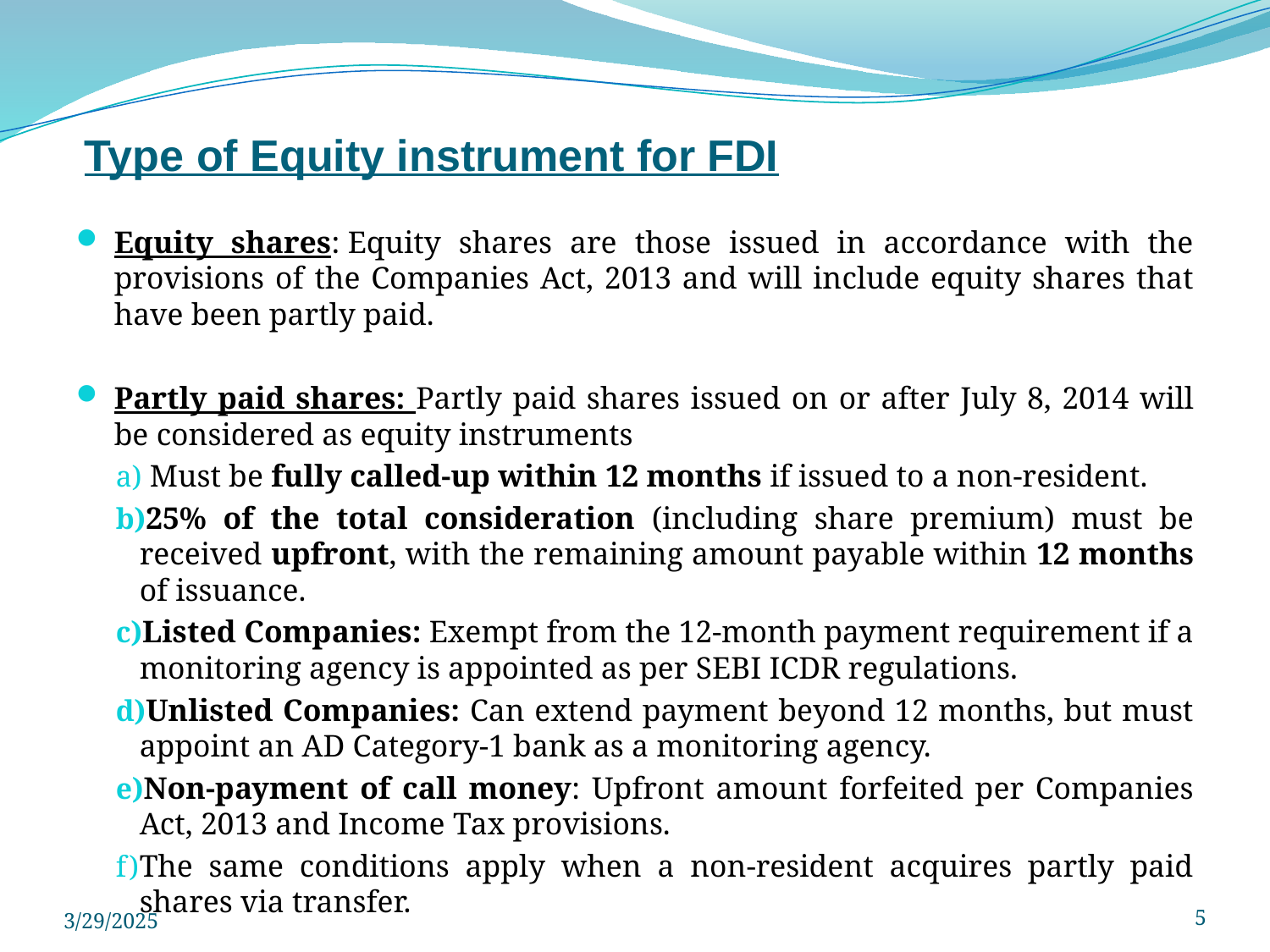

# Type of Equity instrument for FDI
Equity shares: Equity shares are those issued in accordance with the provisions of the Companies Act, 2013 and will include equity shares that have been partly paid.

Partly paid shares: Partly paid shares issued on or after July 8, 2014 will be considered as equity instruments
 Must be fully called-up within 12 months if issued to a non-resident.
25% of the total consideration (including share premium) must be received upfront, with the remaining amount payable within 12 months of issuance.
Listed Companies: Exempt from the 12-month payment requirement if a monitoring agency is appointed as per SEBI ICDR regulations.
Unlisted Companies: Can extend payment beyond 12 months, but must appoint an AD Category-1 bank as a monitoring agency.
Non-payment of call money: Upfront amount forfeited per Companies Act, 2013 and Income Tax provisions.
The same conditions apply when a non-resident acquires partly paid shares via transfer.

3/29/2025
5